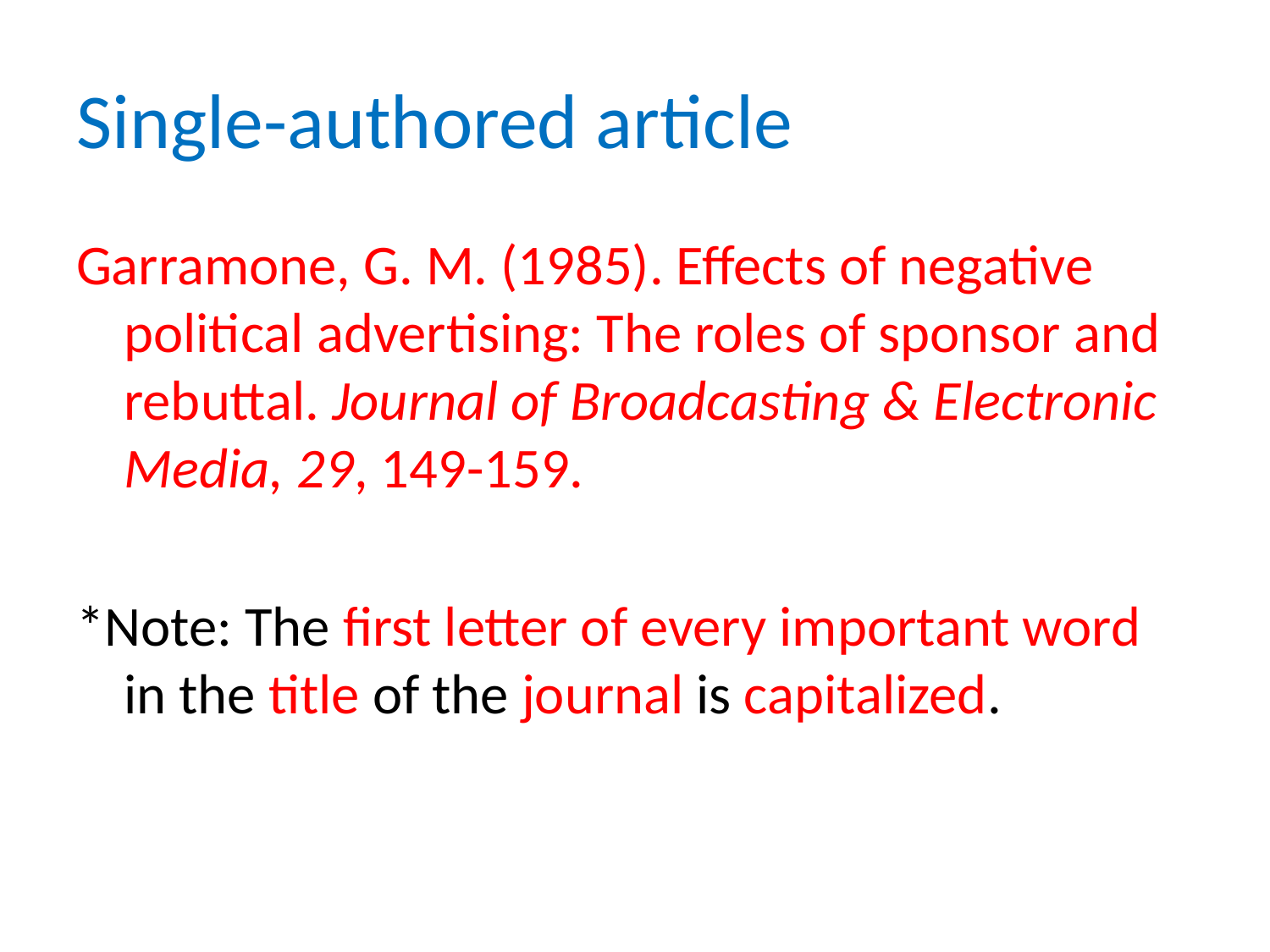

# Single-authored article
Garramone, G. M. (1985). Effects of negative political advertising: The roles of sponsor and rebuttal. Journal of Broadcasting & Electronic Media, 29, 149-159.

*Note: The first letter of every important word in the title of the journal is capitalized.